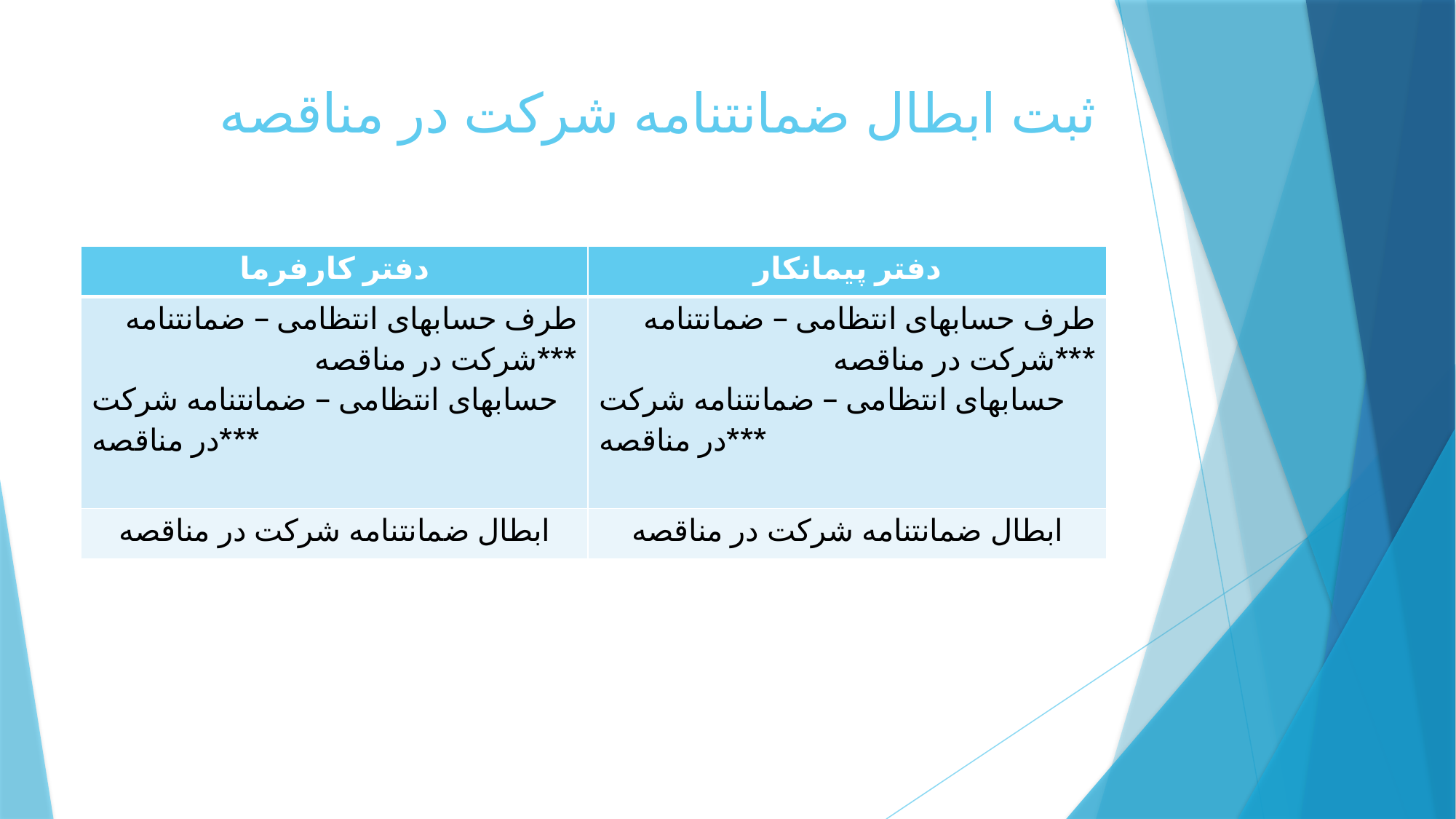

# ثبت ابطال ضمانتنامه شرکت در مناقصه
| دفتر کارفرما | دفتر پیمانکار |
| --- | --- |
| طرف حسابهای انتظامی – ضمانتنامه شرکت در مناقصه\*\*\* حسابهای انتظامی – ضمانتنامه شرکت در مناقصه\*\*\* | طرف حسابهای انتظامی – ضمانتنامه شرکت در مناقصه\*\*\* حسابهای انتظامی – ضمانتنامه شرکت در مناقصه\*\*\* |
| ابطال ضمانتنامه شرکت در مناقصه | ابطال ضمانتنامه شرکت در مناقصه |
بعد از امضای قرارداد کارفرما ضمانتنامه شرکت در مناقصه را باطل می کند.